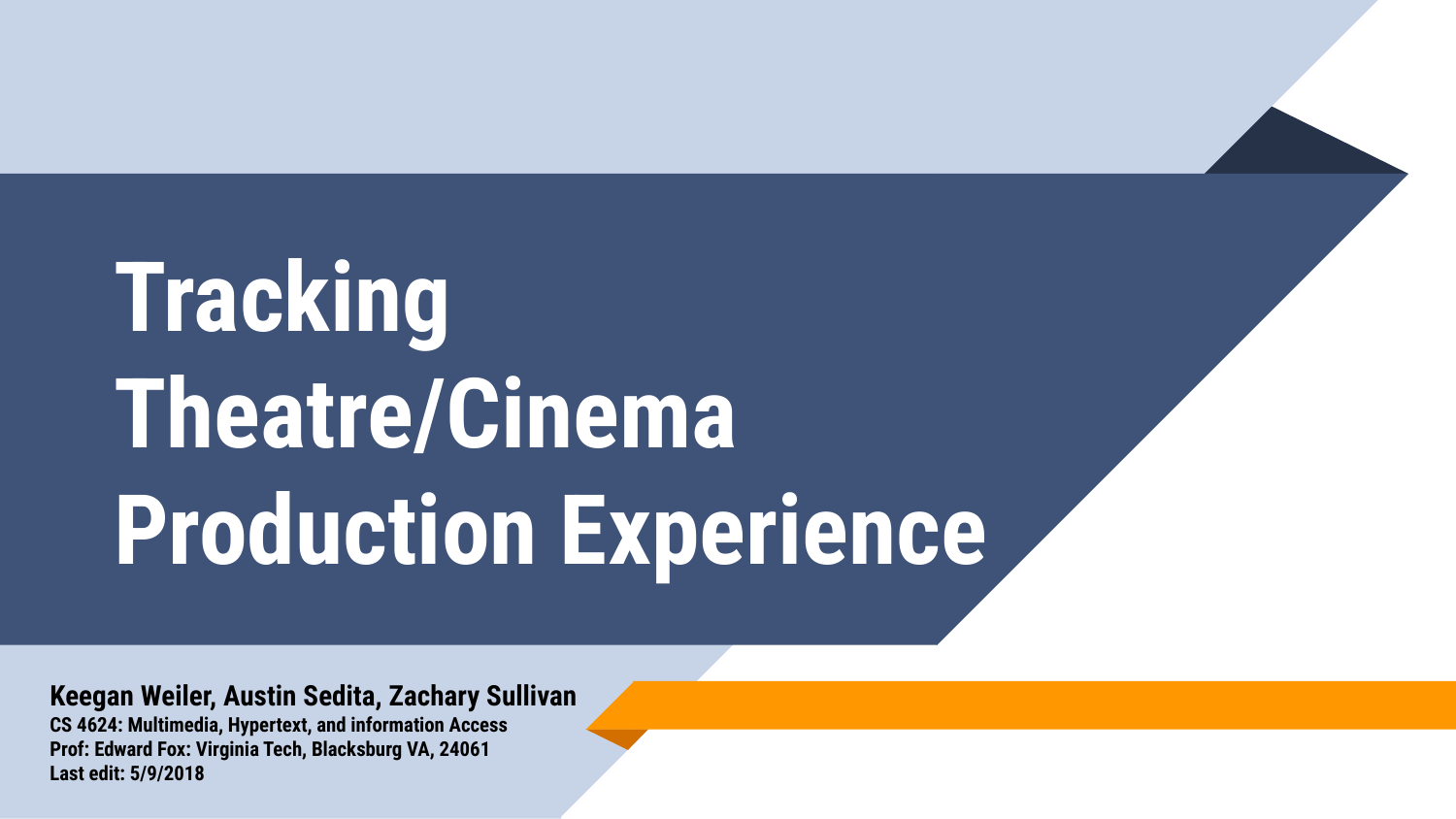

# Tracking Theatre/Cinema Production Experience
Keegan Weiler, Austin Sedita, Zachary Sullivan
CS 4624: Multimedia, Hypertext, and information Access
Prof: Edward Fox: Virginia Tech, Blacksburg VA, 24061
Last edit: 5/9/2018